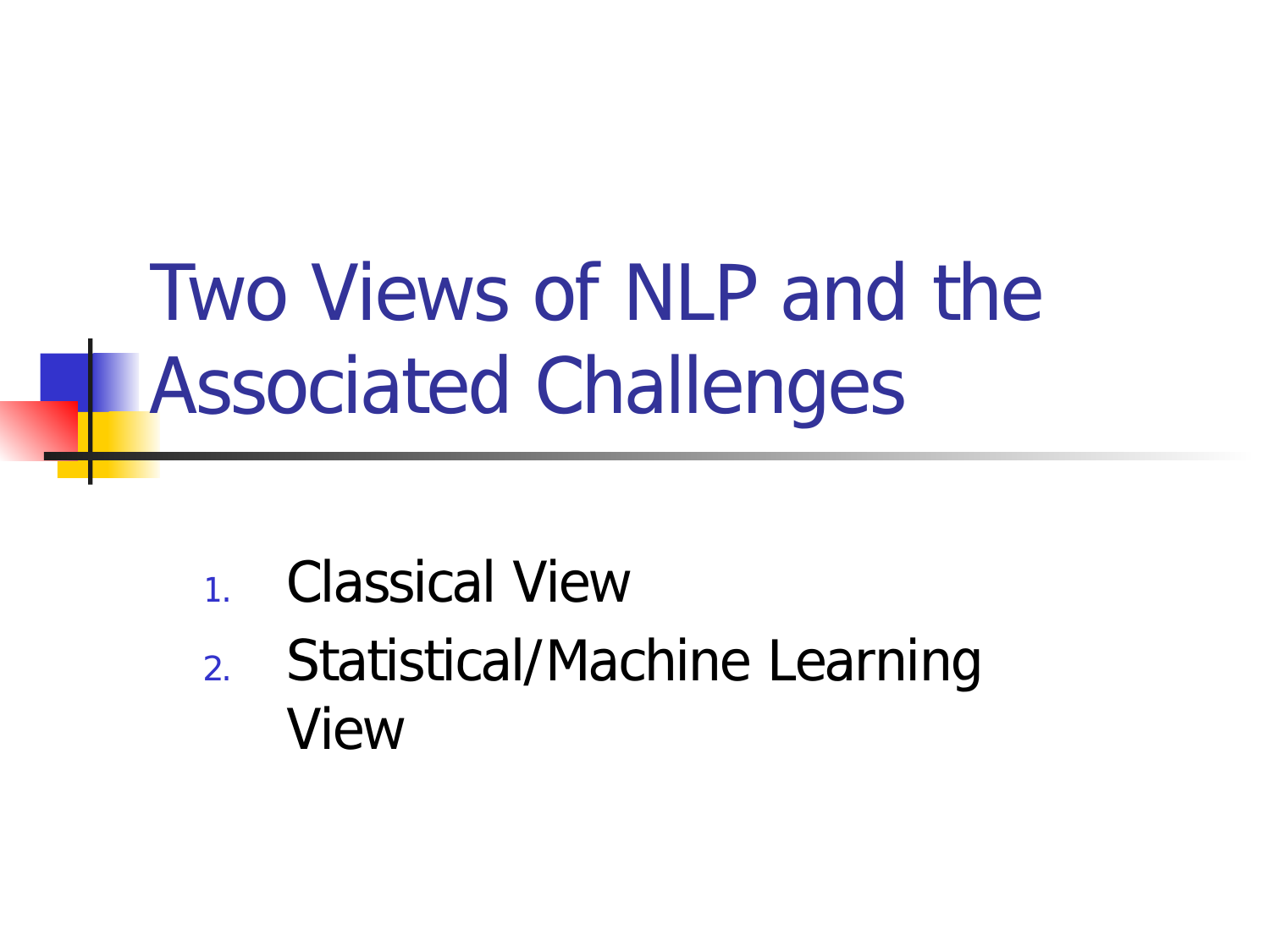

# Two Views of NLP and the Associated Challenges
Classical View
Statistical/Machine Learning View